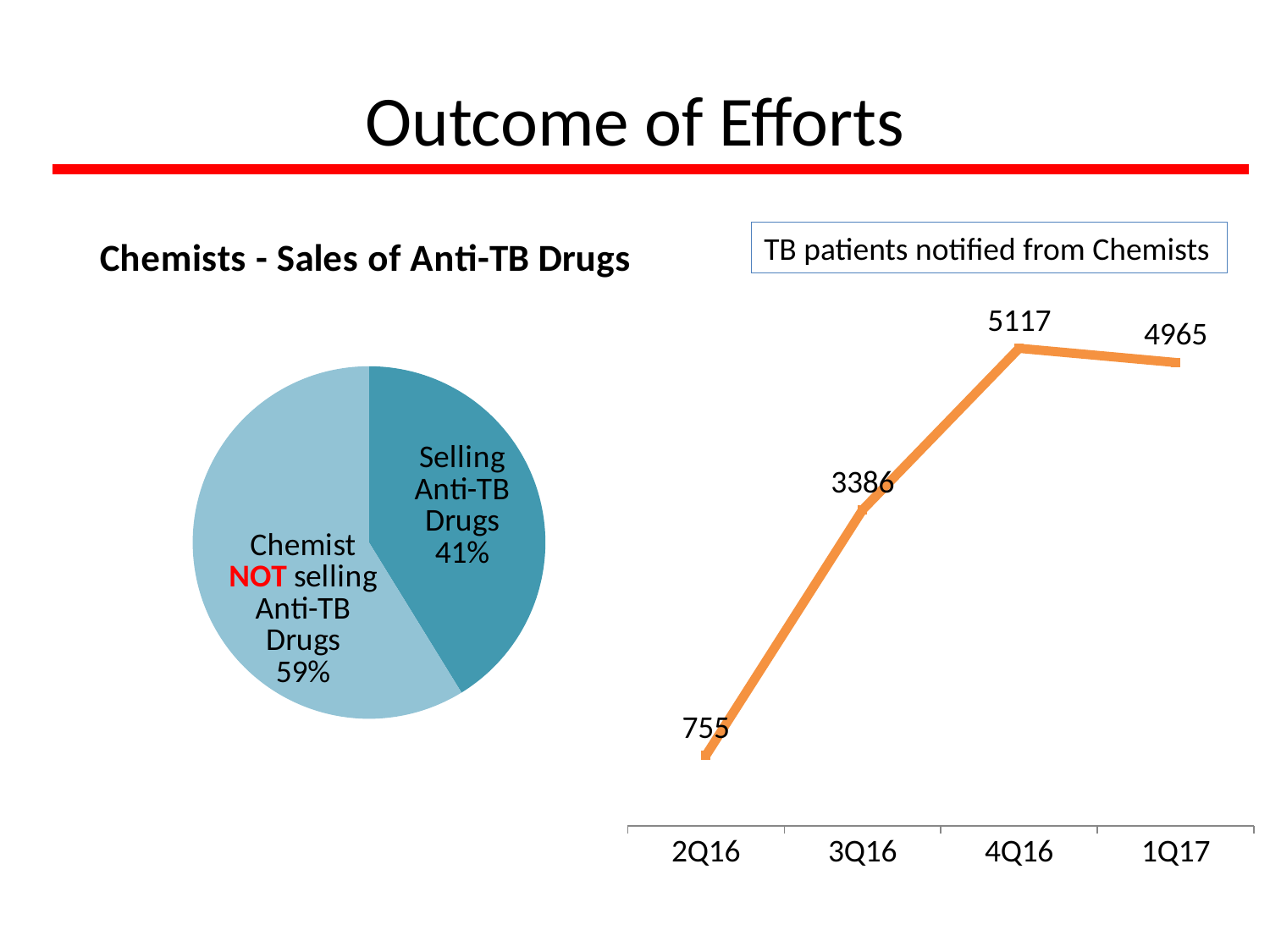

# Outcome of Efforts

### Chart: Chemists - Sales of Anti-TB Drugs

| Category |  |
|---|---|
| No. Selling Anti-TB Drugs | 2423.0 |
| No. of Chemist not selling Anti-TB Drugs | 3456.0 |
TB patients notified from Chemists

### Chart

| Category |  |
|---|---|
| 2Q16 | 755.0 |
| 3Q16 | 3386.0 |
| 4Q16 | 5117.0 |
| 1Q17 | 4965.0 |